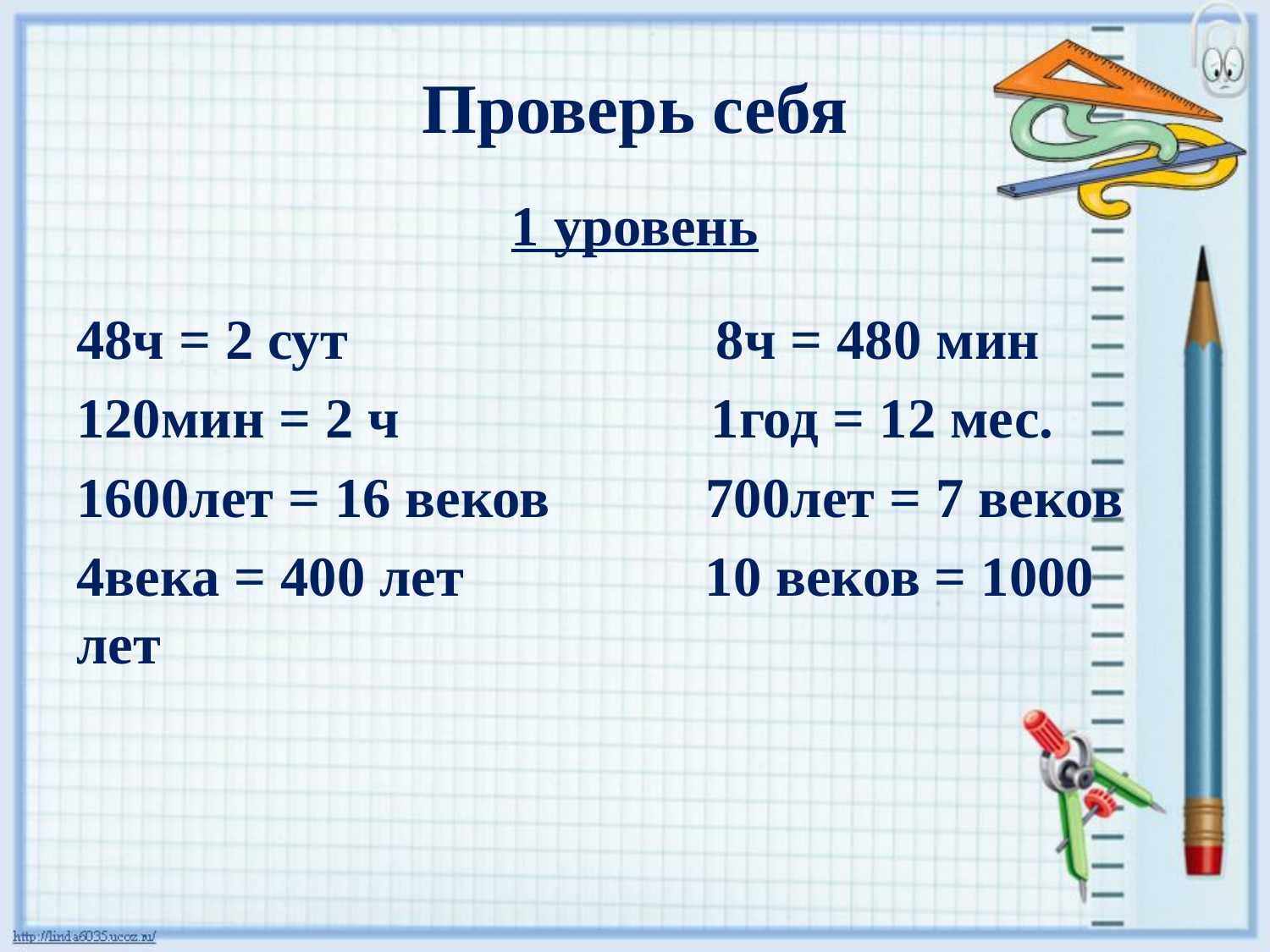

# Проверь себя 1 уровень
48ч = 2 сут                          8ч = 480 мин
120мин = 2 ч                      1год = 12 мес.
1600лет = 16 веков           700лет = 7 веков
4века = 400 лет                 10 веков = 1000 лет